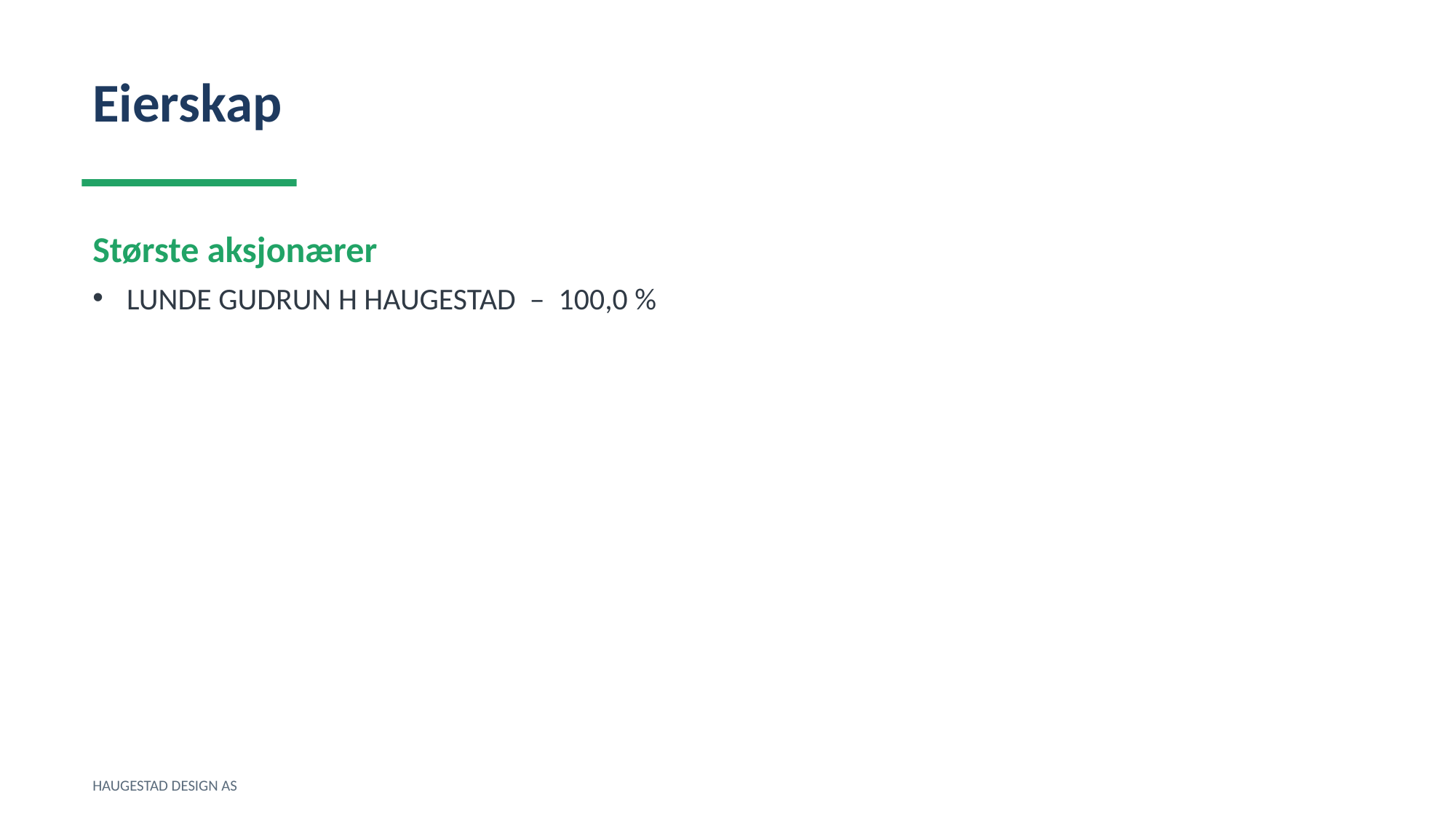

Eierskap

Største aksjonærer
LUNDE GUDRUN H HAUGESTAD  –  100,0 %
HAUGESTAD DESIGN AS